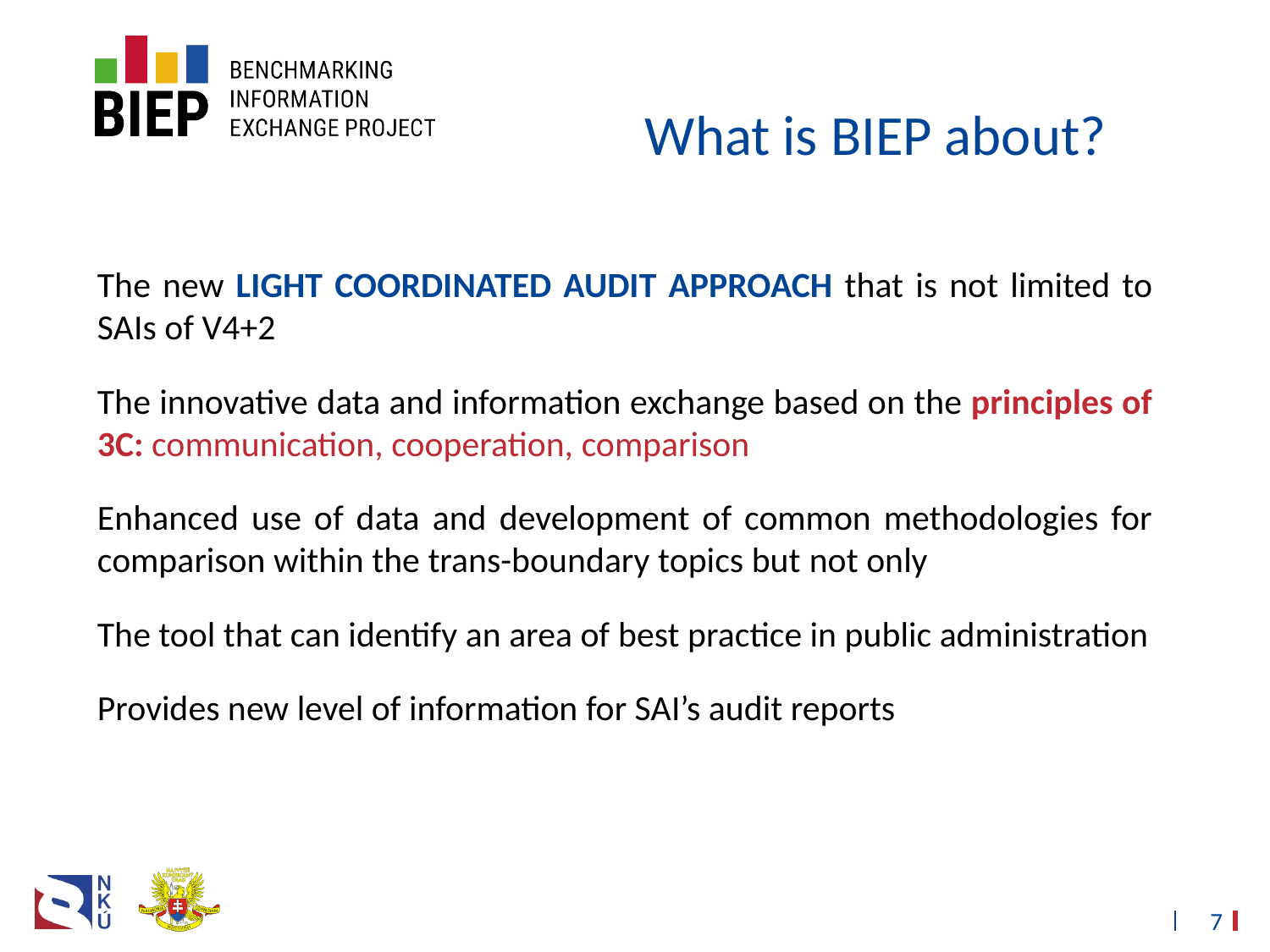

# What is BIEP about?
The new LIGHT COORDINATED AUDIT APPROACH that is not limited to SAIs of V4+2
The innovative data and information exchange based on the principles of 3C: communication, cooperation, comparison
Enhanced use of data and development of common methodologies for comparison within the trans-boundary topics but not only
The tool that can identify an area of best practice in public administration
Provides new level of information for SAI’s audit reports